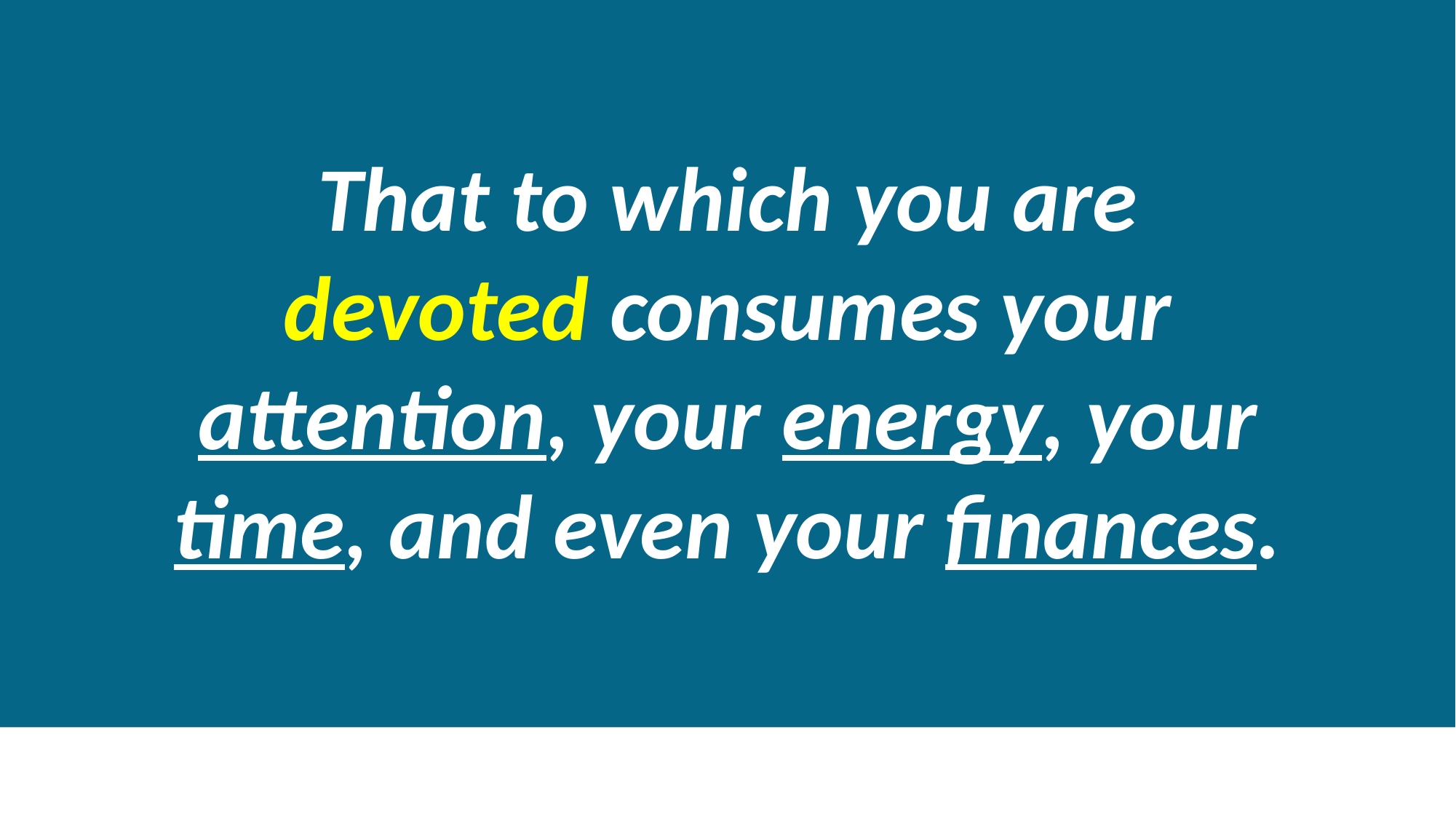

That to which you are devoted consumes your attention, your energy, your time, and even your finances.